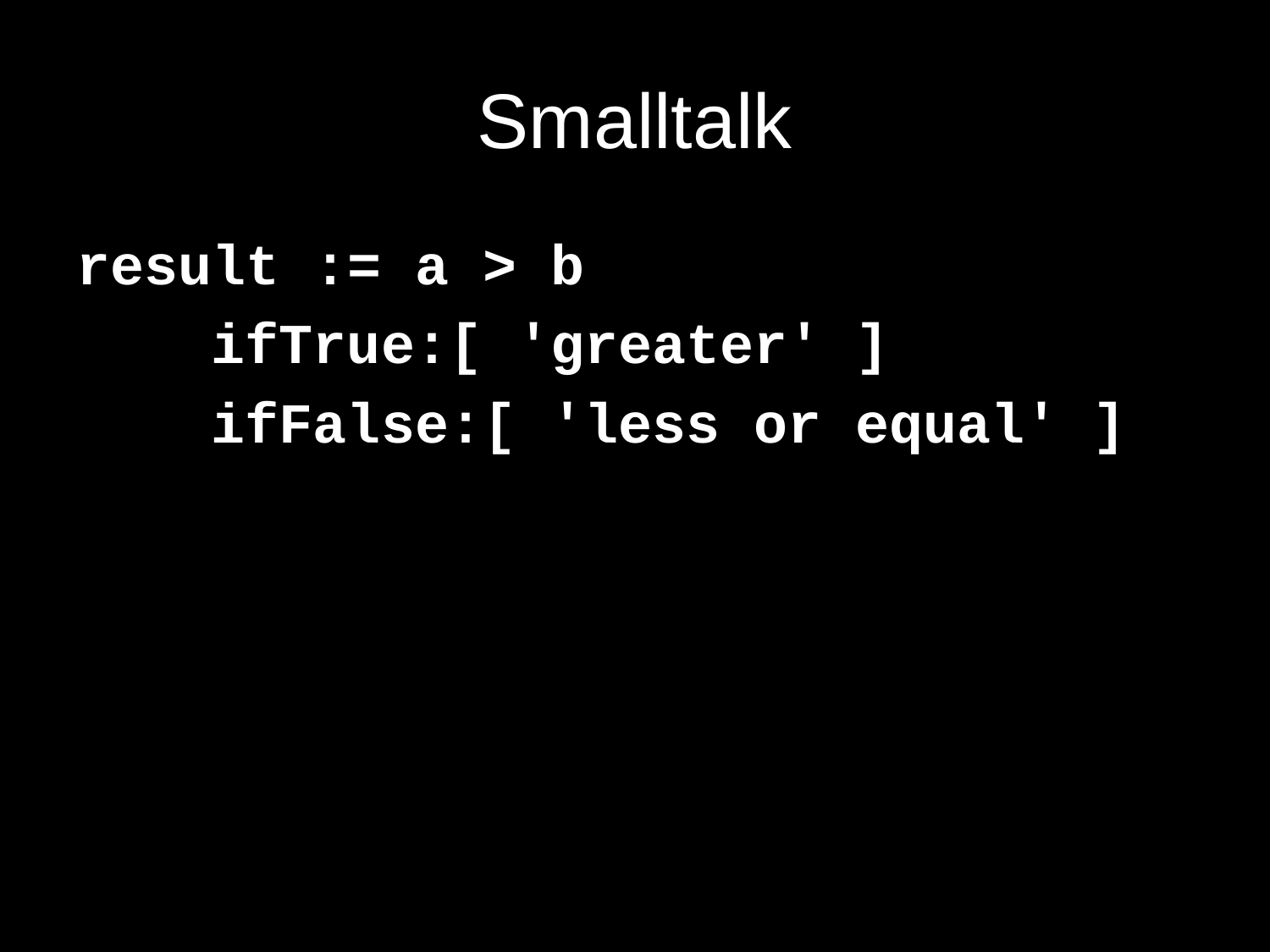

# Smalltalk
result := a > b
    ifTrue:[ 'greater' ]
    ifFalse:[ 'less or equal' ]